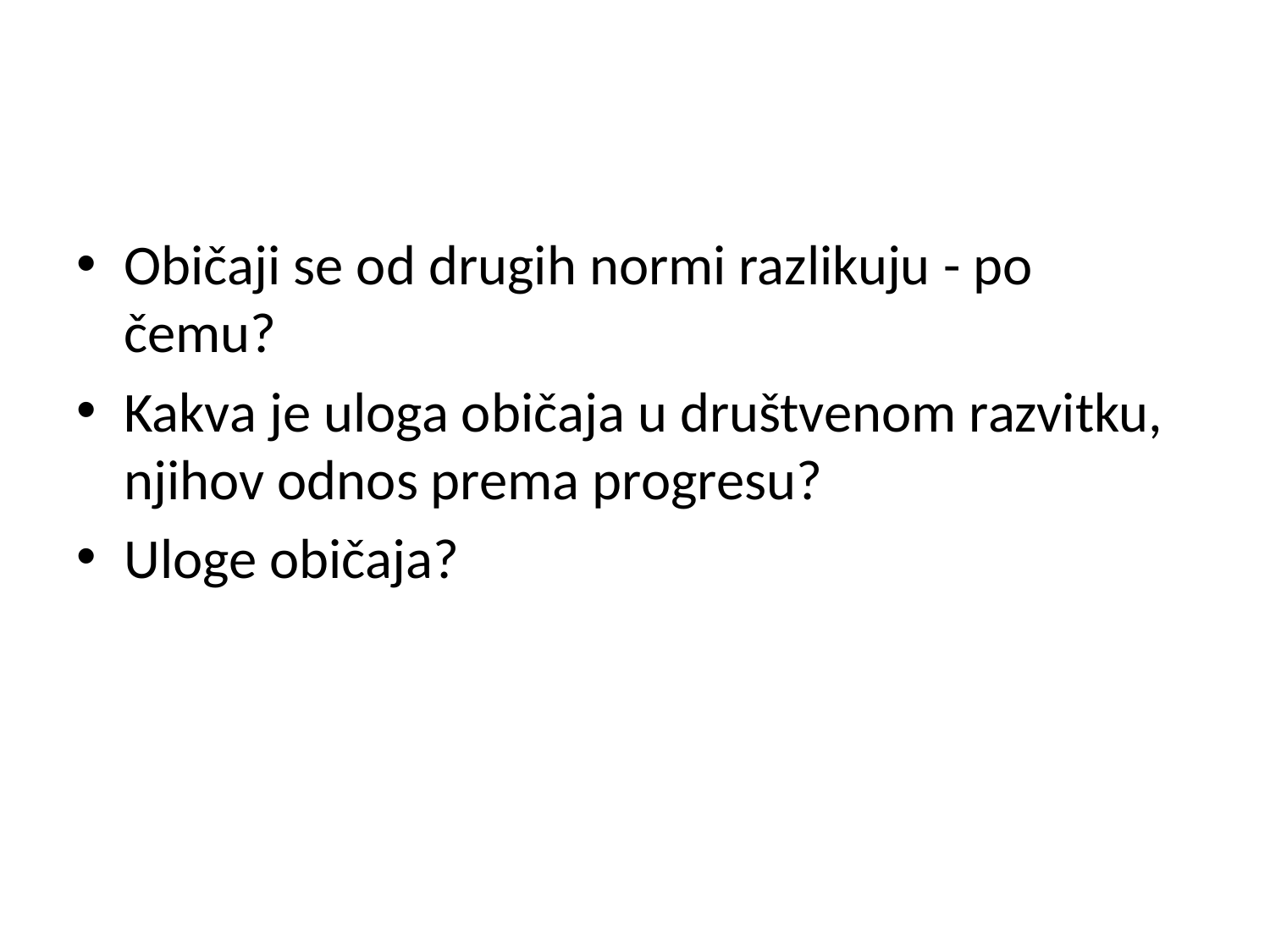

#
Običaji se od drugih normi razlikuju - po čemu?
Kakva je uloga običaja u društvenom razvitku, njihov odnos prema progresu?
Uloge običaja?